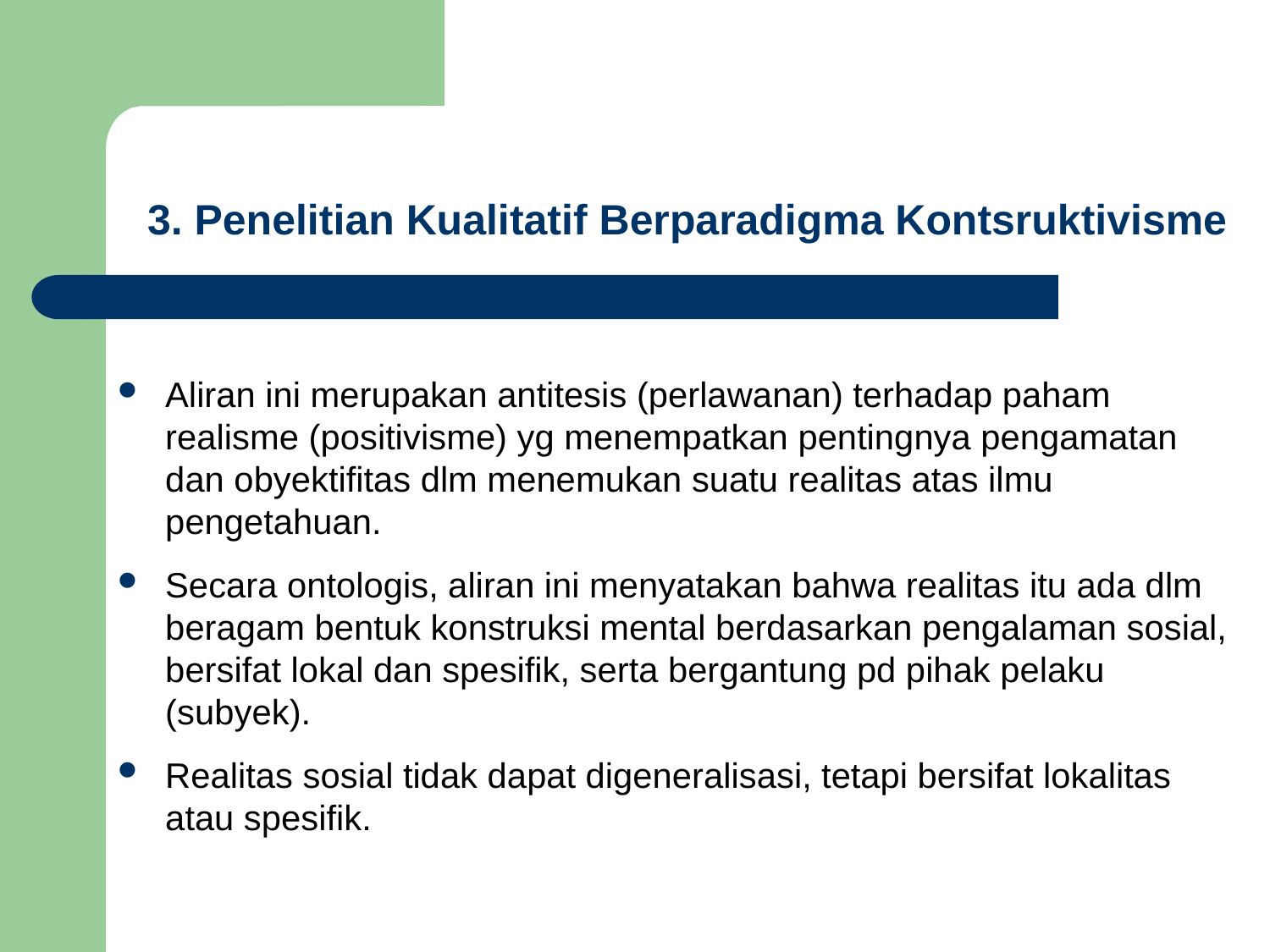

3. Penelitian Kualitatif Berparadigma Kontsruktivisme
Aliran ini merupakan antitesis (perlawanan) terhadap paham realisme (positivisme) yg menempatkan pentingnya pengamatan dan obyektifitas dlm menemukan suatu realitas atas ilmu pengetahuan.
Secara ontologis, aliran ini menyatakan bahwa realitas itu ada dlm beragam bentuk konstruksi mental berdasarkan pengalaman sosial, bersifat lokal dan spesifik, serta bergantung pd pihak pelaku (subyek).
Realitas sosial tidak dapat digeneralisasi, tetapi bersifat lokalitas atau spesifik.